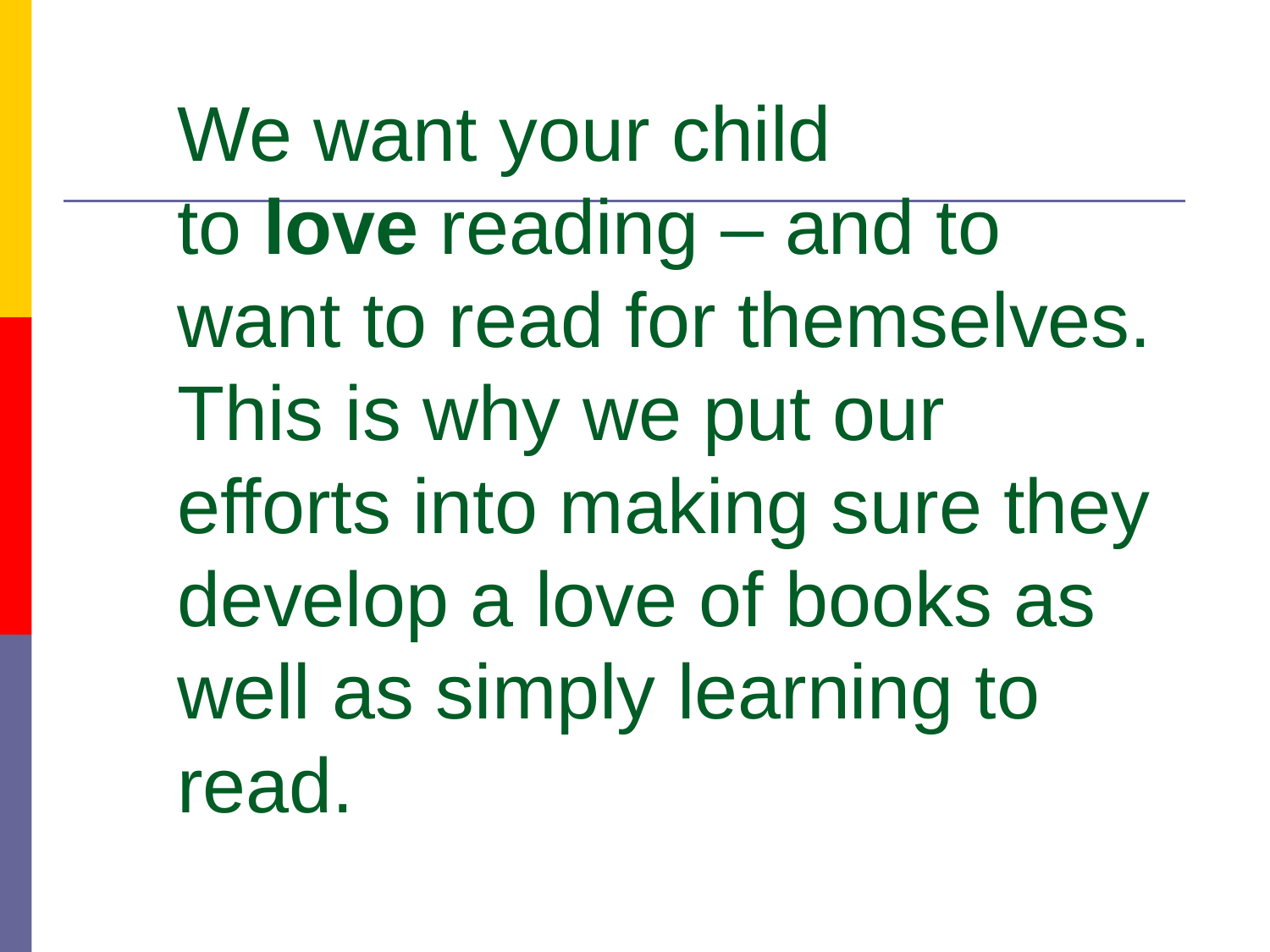

We want your child to love reading – and to want to read for themselves. This is why we put our efforts into making sure they develop a love of books as well as simply learning to read.